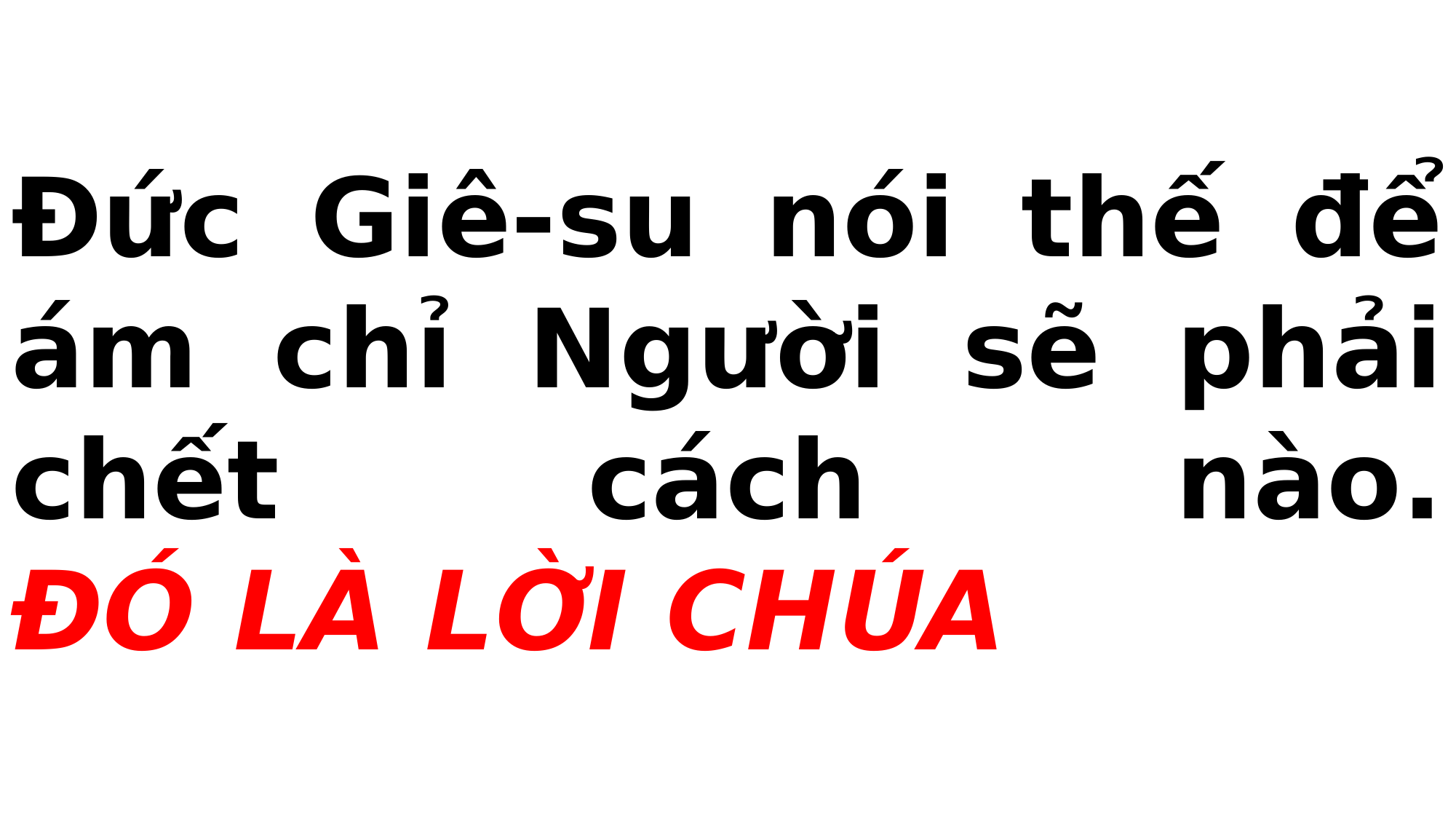

# Đức Giê-su nói thế để ám chỉ Người sẽ phải chết cách nào. ĐÓ LÀ LỜI CHÚA